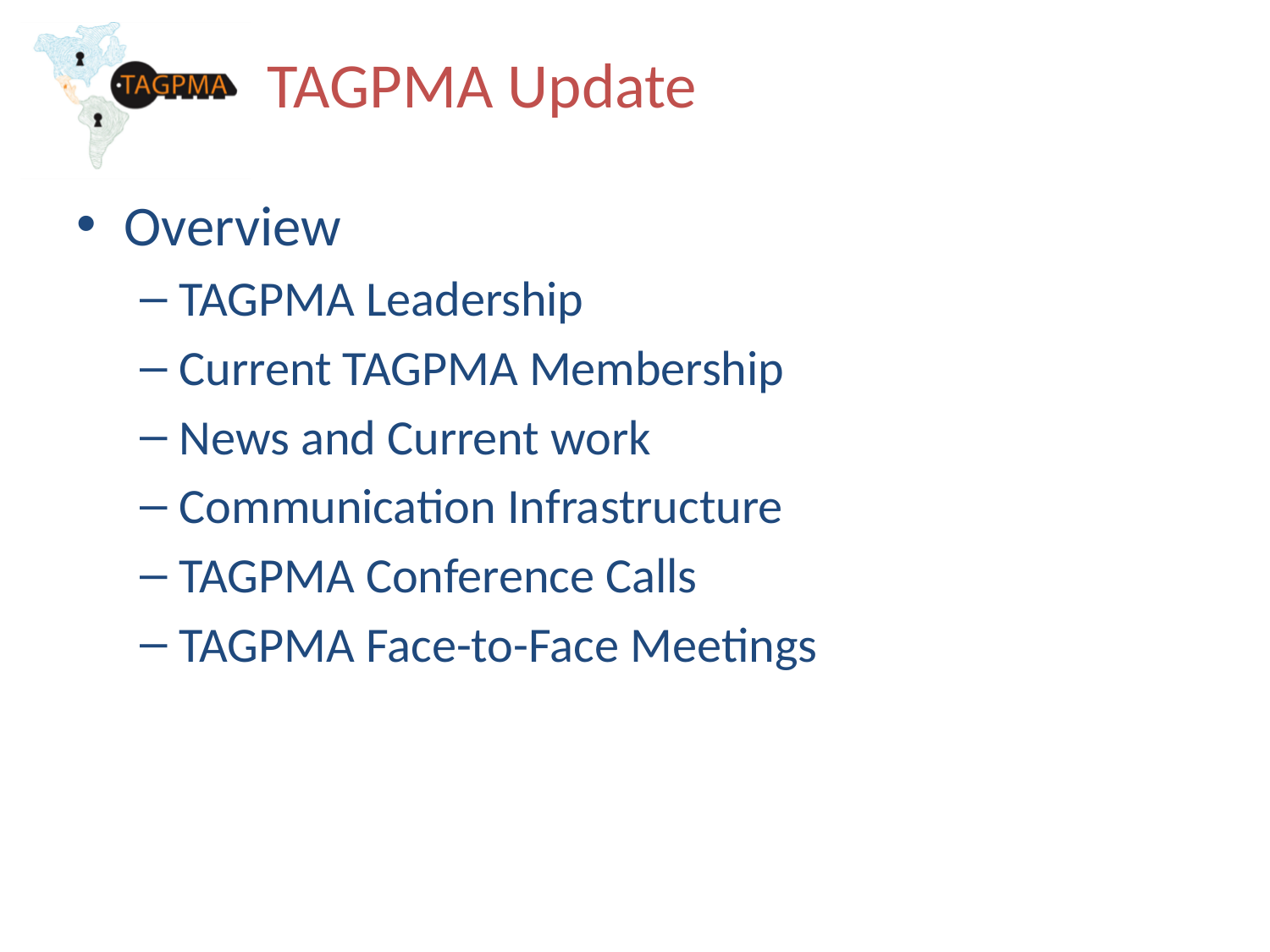

# TAGPMA Update
Overview
TAGPMA Leadership
Current TAGPMA Membership
News and Current work
Communication Infrastructure
TAGPMA Conference Calls
TAGPMA Face-to-Face Meetings